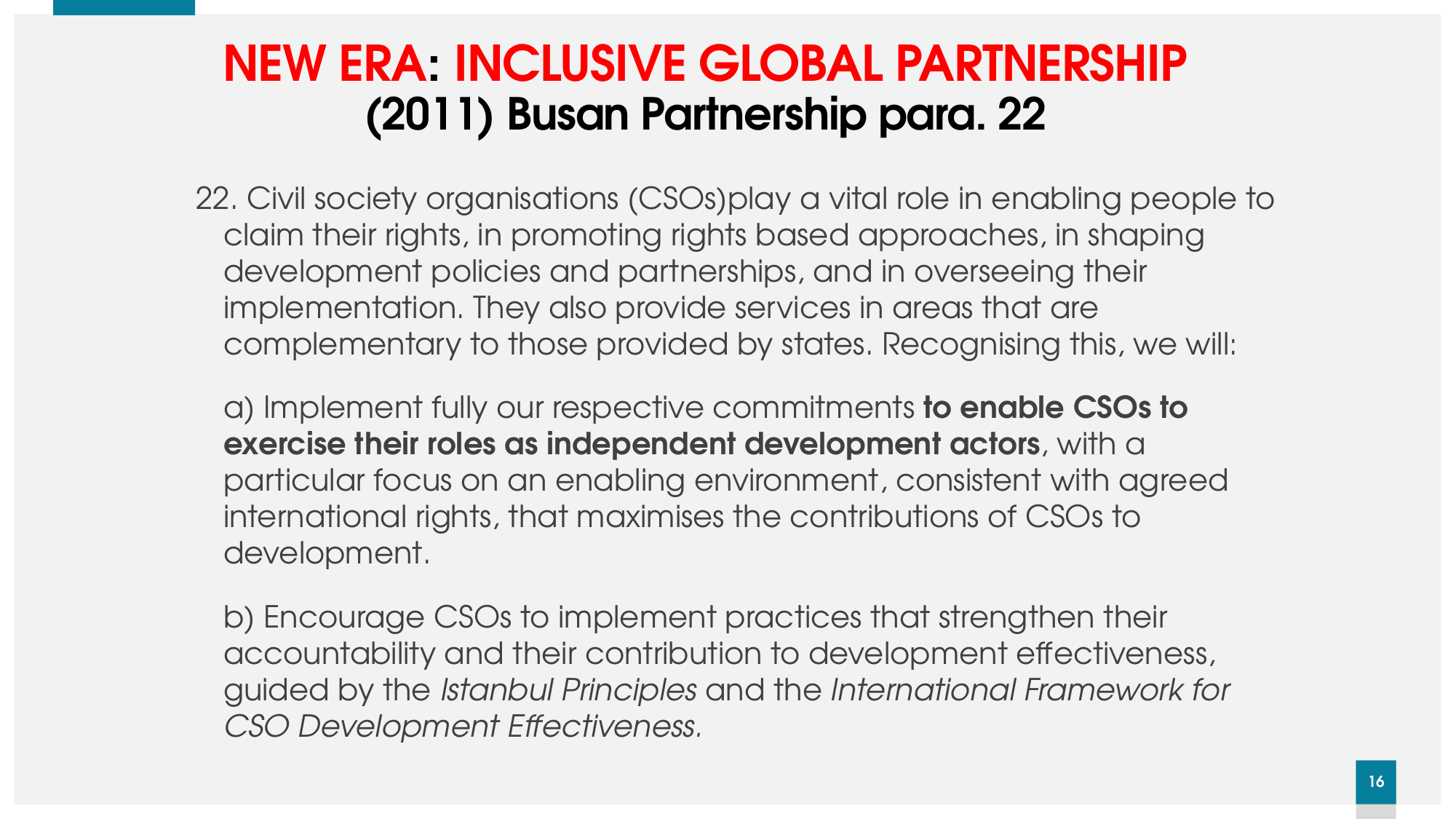

# NEW ERA: INCLUSIVE GLOBAL PARTNERSHIP (2011) Busan Partnership para. 22
22. Civil society organisations (CSOs)play a vital role in enabling people to claim their rights, in promoting rights based approaches, in shaping development policies and partnerships, and in overseeing their implementation. They also provide services in areas that are complementary to those provided by states. Recognising this, we will:
	a) Implement fully our respective commitments to enable CSOs to exercise their roles as independent development actors, with a particular focus on an enabling environment, consistent with agreed international rights, that maximises the contributions of CSOs to development.
	b) Encourage CSOs to implement practices that strengthen their accountability and their contribution to development effectiveness, guided by the Istanbul Principles and the International Framework for CSO Development Effectiveness.